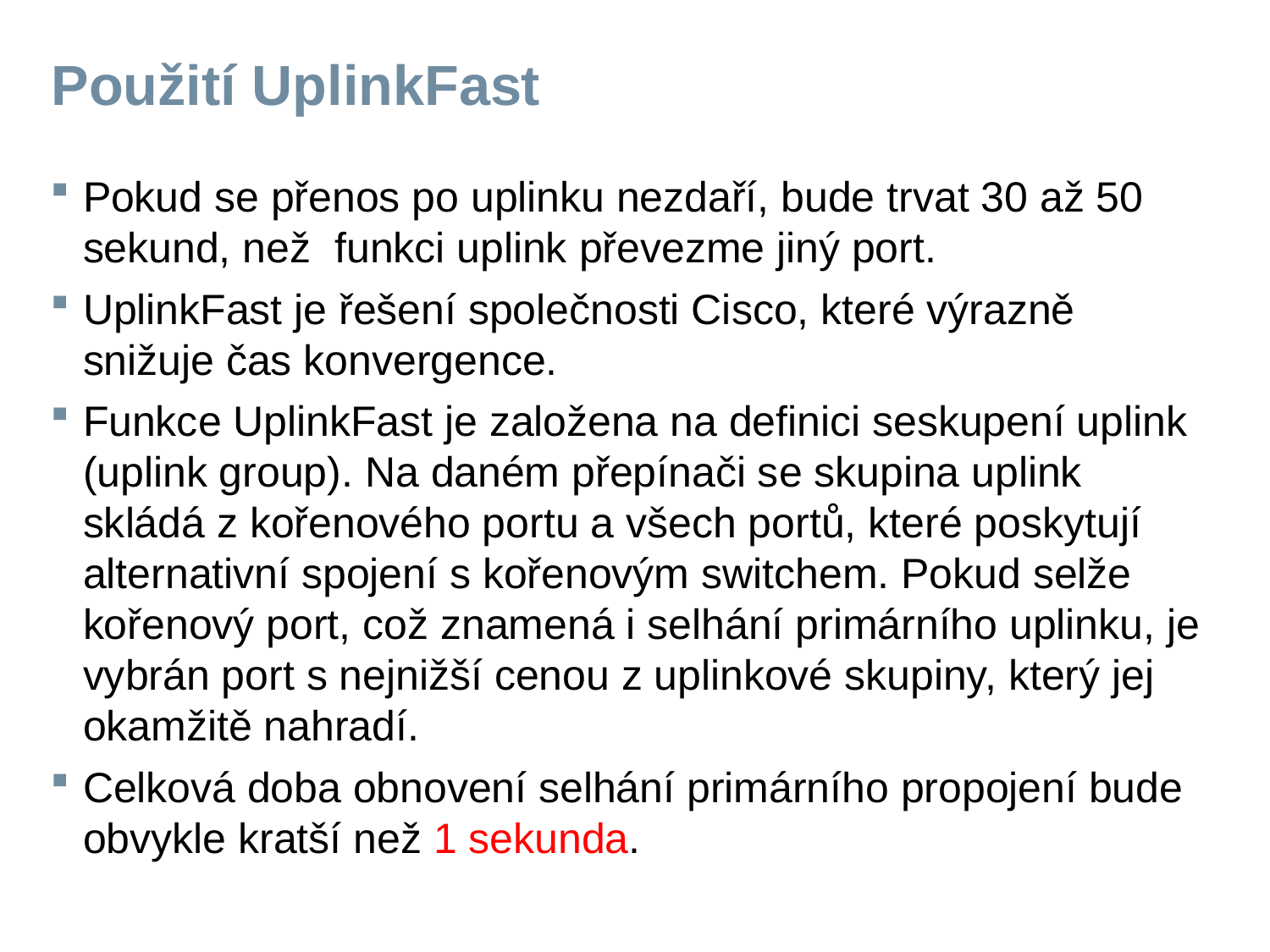

# Použití UplinkFast
Pokud se přenos po uplinku nezdaří, bude trvat 30 až 50 sekund, než  funkci uplink převezme jiný port.
UplinkFast je řešení společnosti Cisco, které výrazně snižuje čas konvergence.
Funkce UplinkFast je založena na definici seskupení uplink (uplink group). Na daném přepínači se skupina uplink skládá z kořenového portu a všech portů, které poskytují alternativní spojení s kořenovým switchem. Pokud selže kořenový port, což znamená i selhání primárního uplinku, je vybrán port s nejnižší cenou z uplinkové skupiny, který jej okamžitě nahradí.
Celková doba obnovení selhání primárního propojení bude obvykle kratší než 1 sekunda.